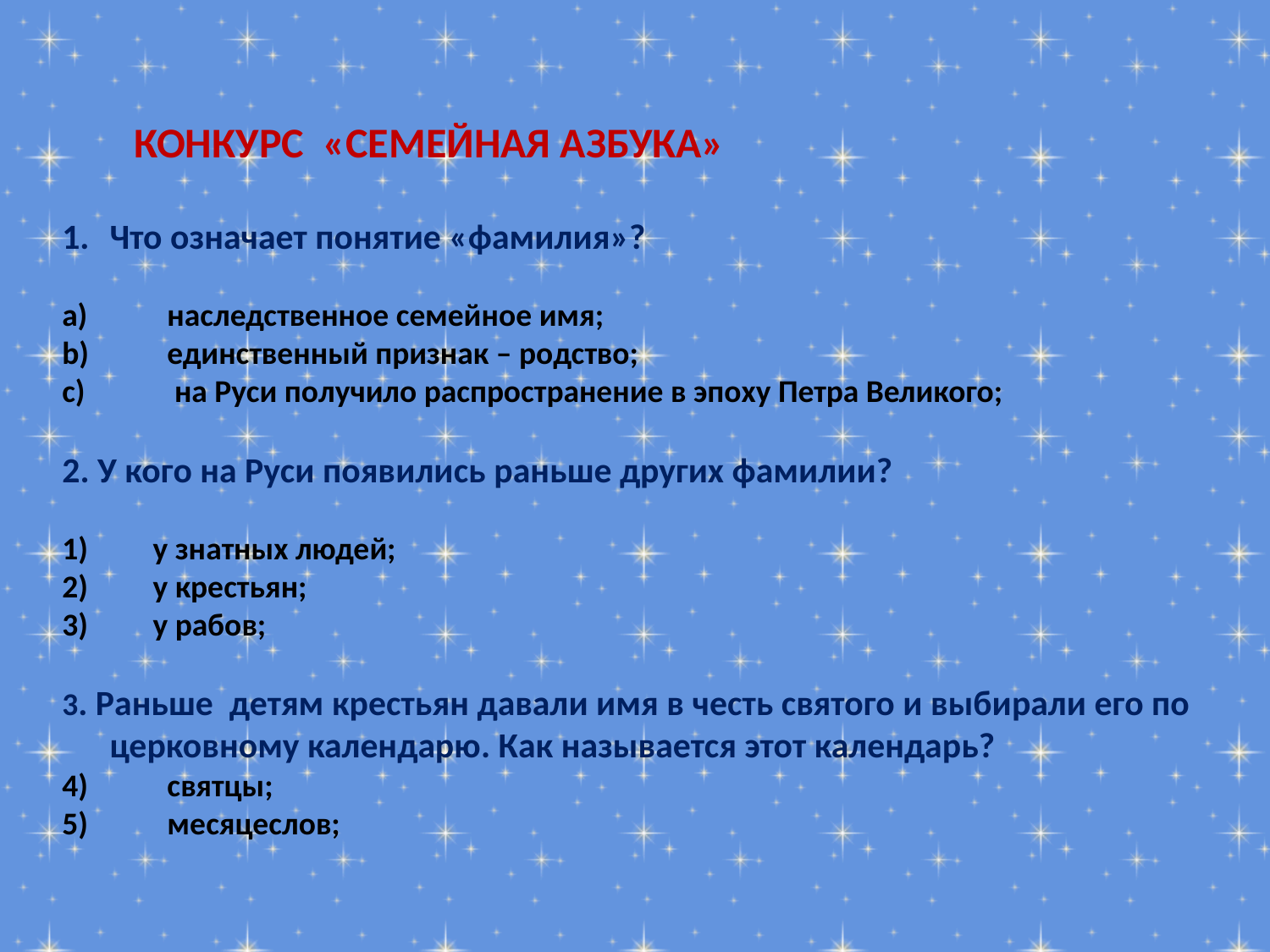

КОНКУРС  «СЕМЕЙНАЯ АЗБУКА»
Что означает понятие «фамилия»?

        наследственное семейное имя;
        единственный признак – родство;
         на Руси получило распространение в эпоху Петра Великого;

2. У кого на Руси появились раньше других фамилии?

      у знатных людей;
      у крестьян;
      у рабов;

3. Раньше  детям крестьян давали имя в честь святого и выбирали его по церковному календарю. Как называется этот календарь?
        святцы;
        месяцеслов;